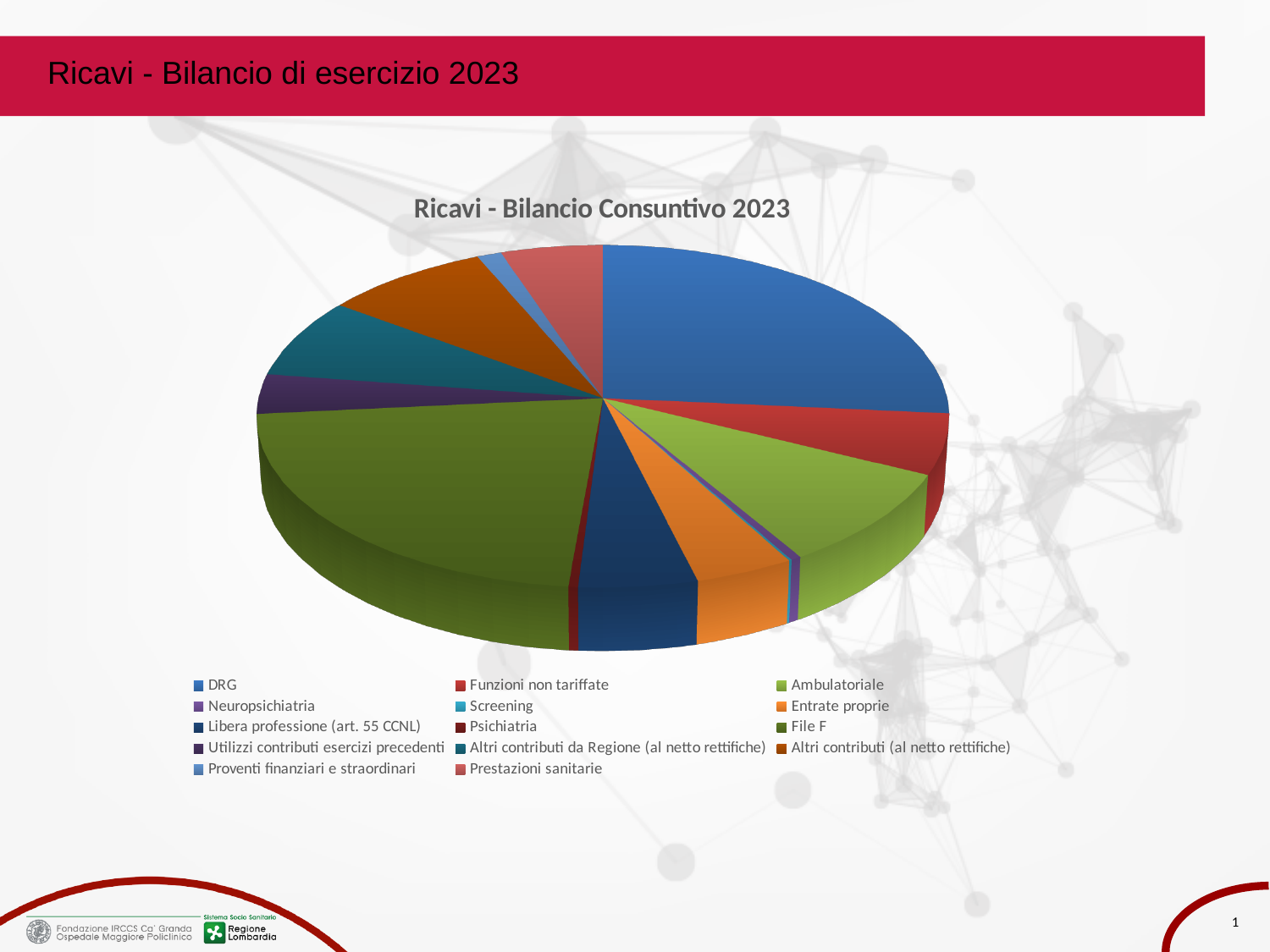

Ricavi - Bilancio di esercizio 2023

[unsupported chart]

1